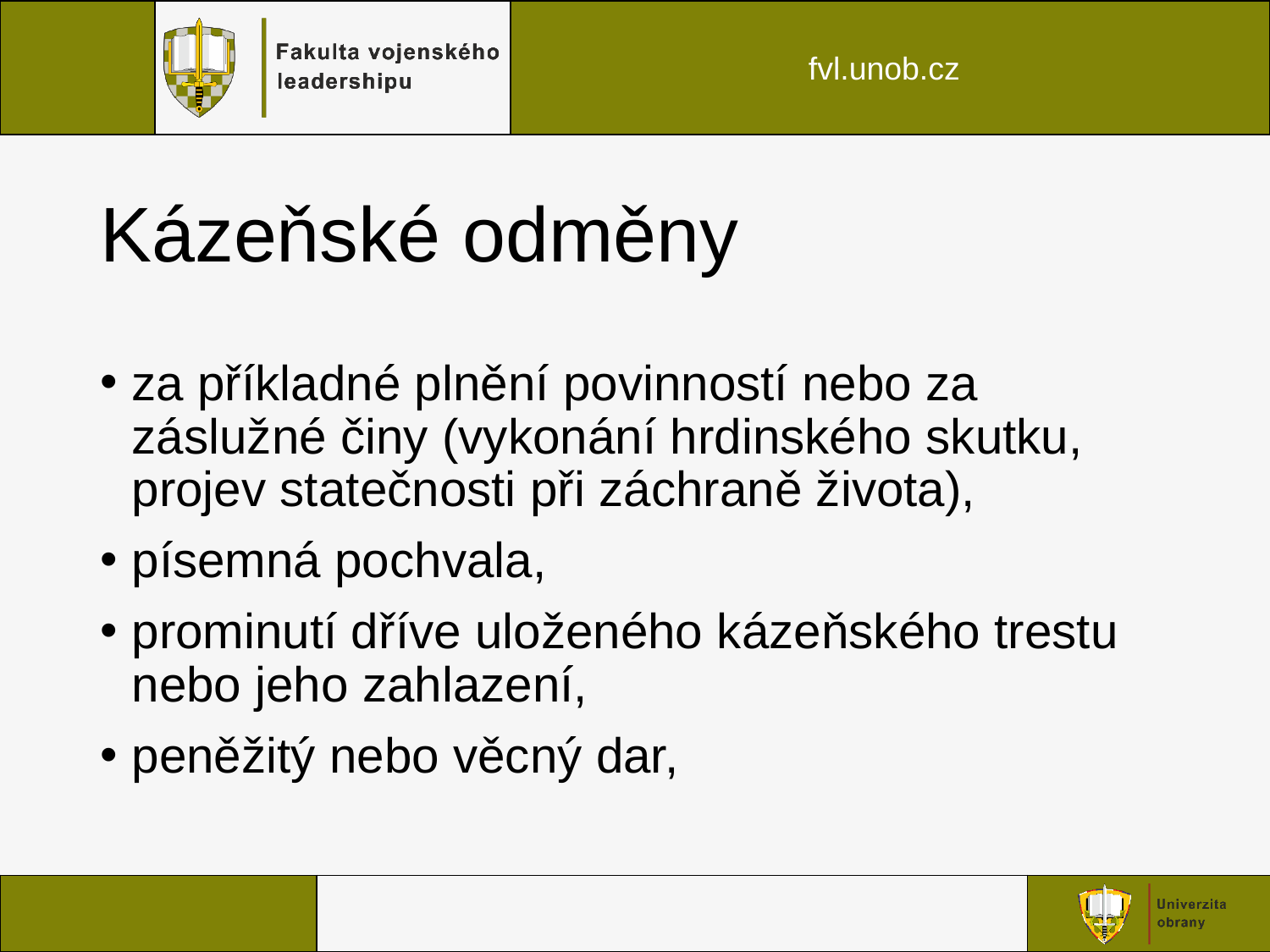

# Kázeňské odměny
za příkladné plnění povinností nebo za záslužné činy (vykonání hrdinského skutku, projev statečnosti při záchraně života),
písemná pochvala,
prominutí dříve uloženého kázeňského trestu nebo jeho zahlazení,
peněžitý nebo věcný dar,